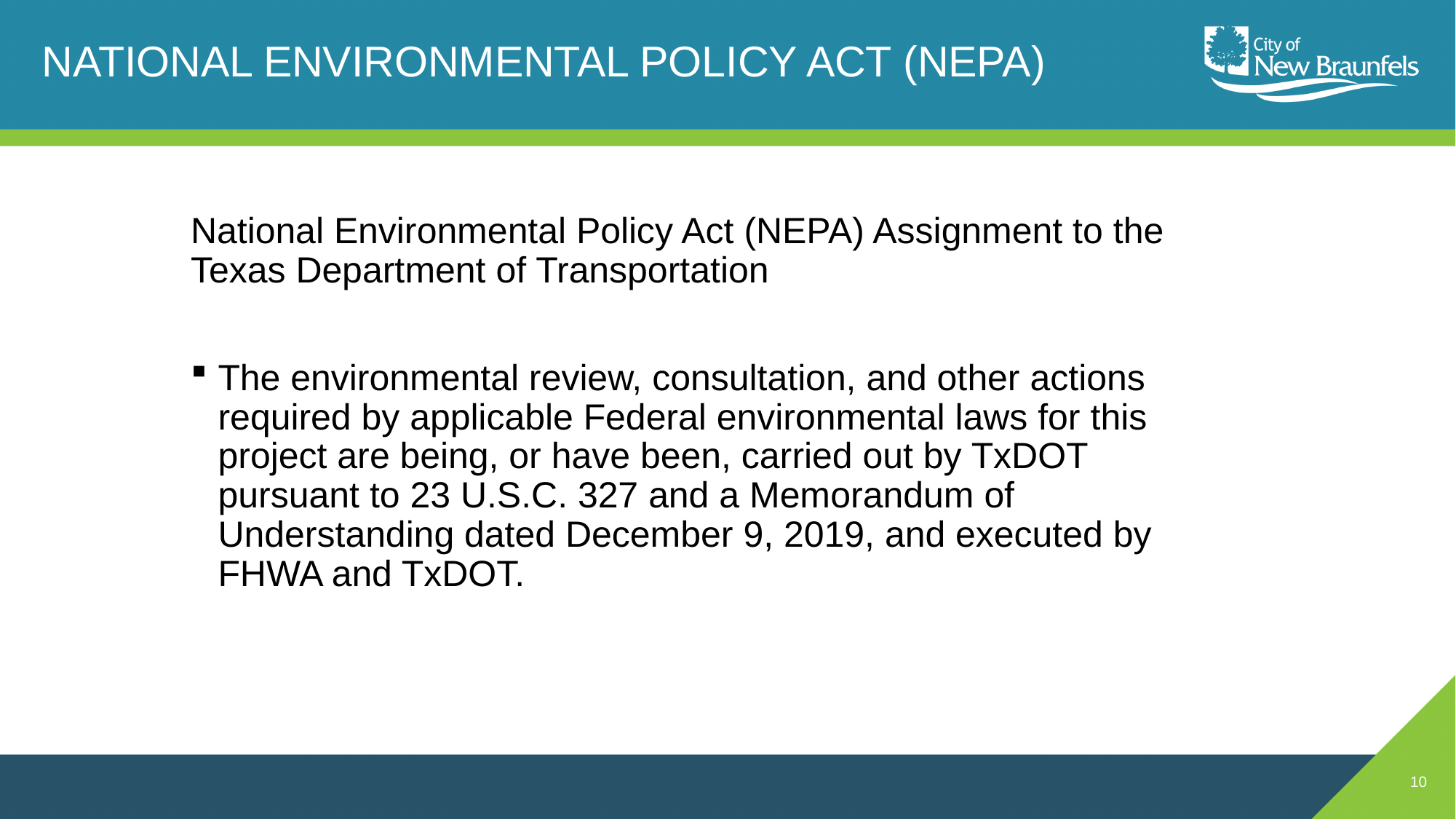

# NATIONAL ENVIRONMENTAL POLICY ACT (NEPA)
National Environmental Policy Act (NEPA) Assignment to the Texas Department of Transportation

The environmental review, consultation, and other actions required by applicable Federal environmental laws for this project are being, or have been, carried out by TxDOT pursuant to 23 U.S.C. 327 and a Memorandum of Understanding dated December 9, 2019, and executed by FHWA and TxDOT.
10